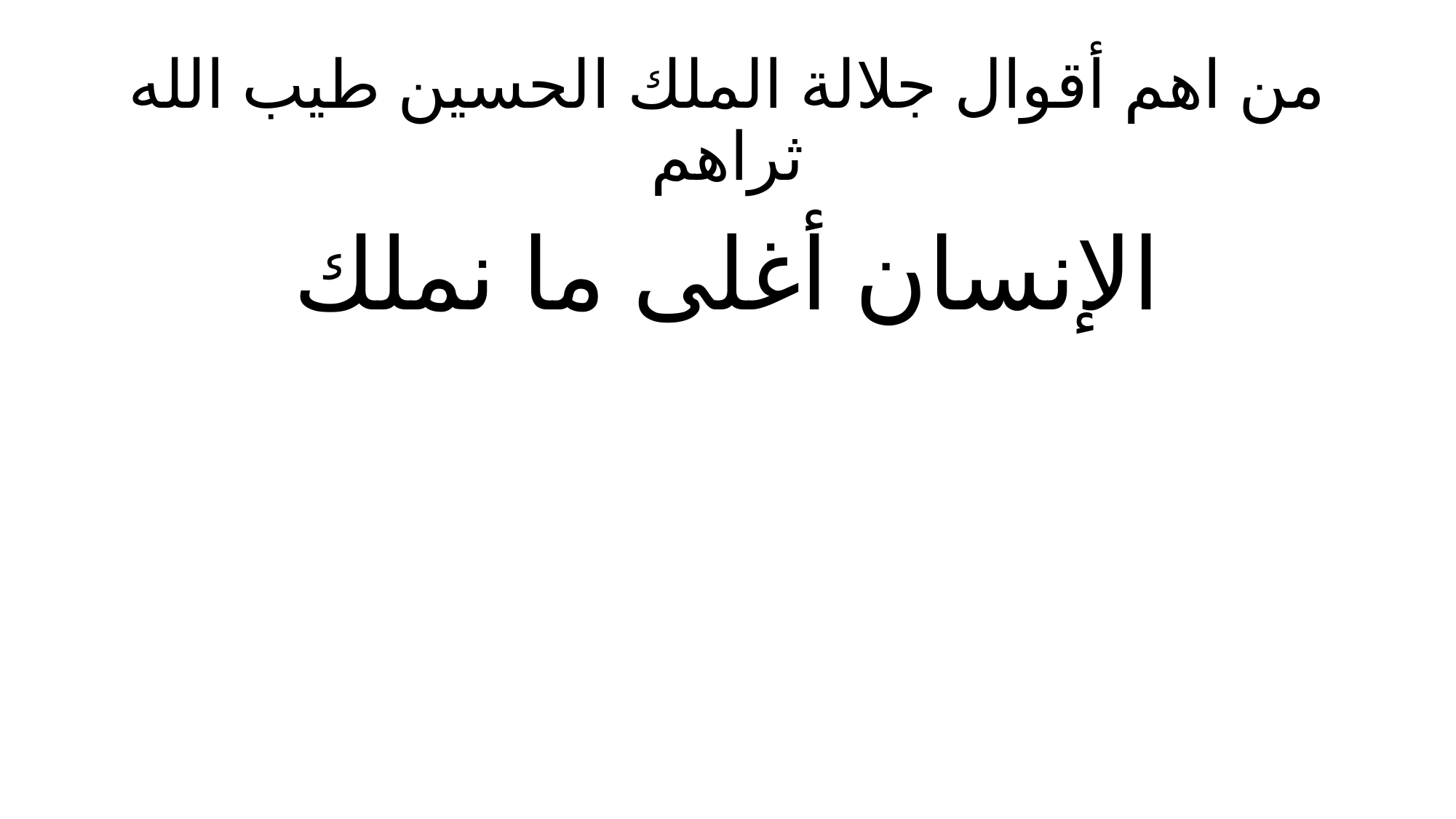

# من اهم أقوال جلالة الملك الحسين طيب الله ثراهم
الإنسان أغلى ما نملك